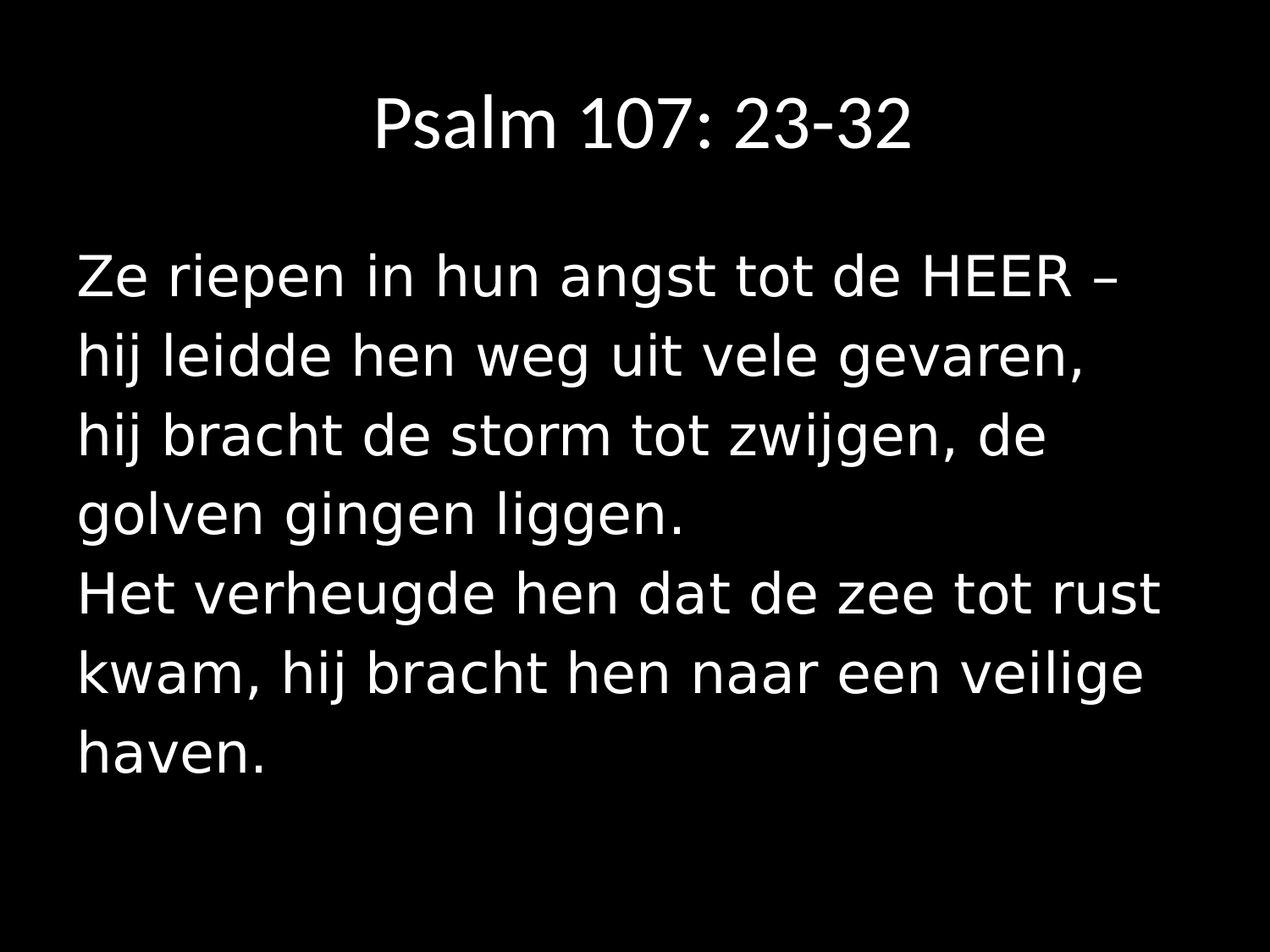

# Psalm 107: 23-32
Ze riepen in hun angst tot de HEER –
hij leidde hen weg uit vele gevaren,
hij bracht de storm tot zwijgen, de golven gingen liggen.
Het verheugde hen dat de zee tot rust kwam, hij bracht hen naar een veilige haven.